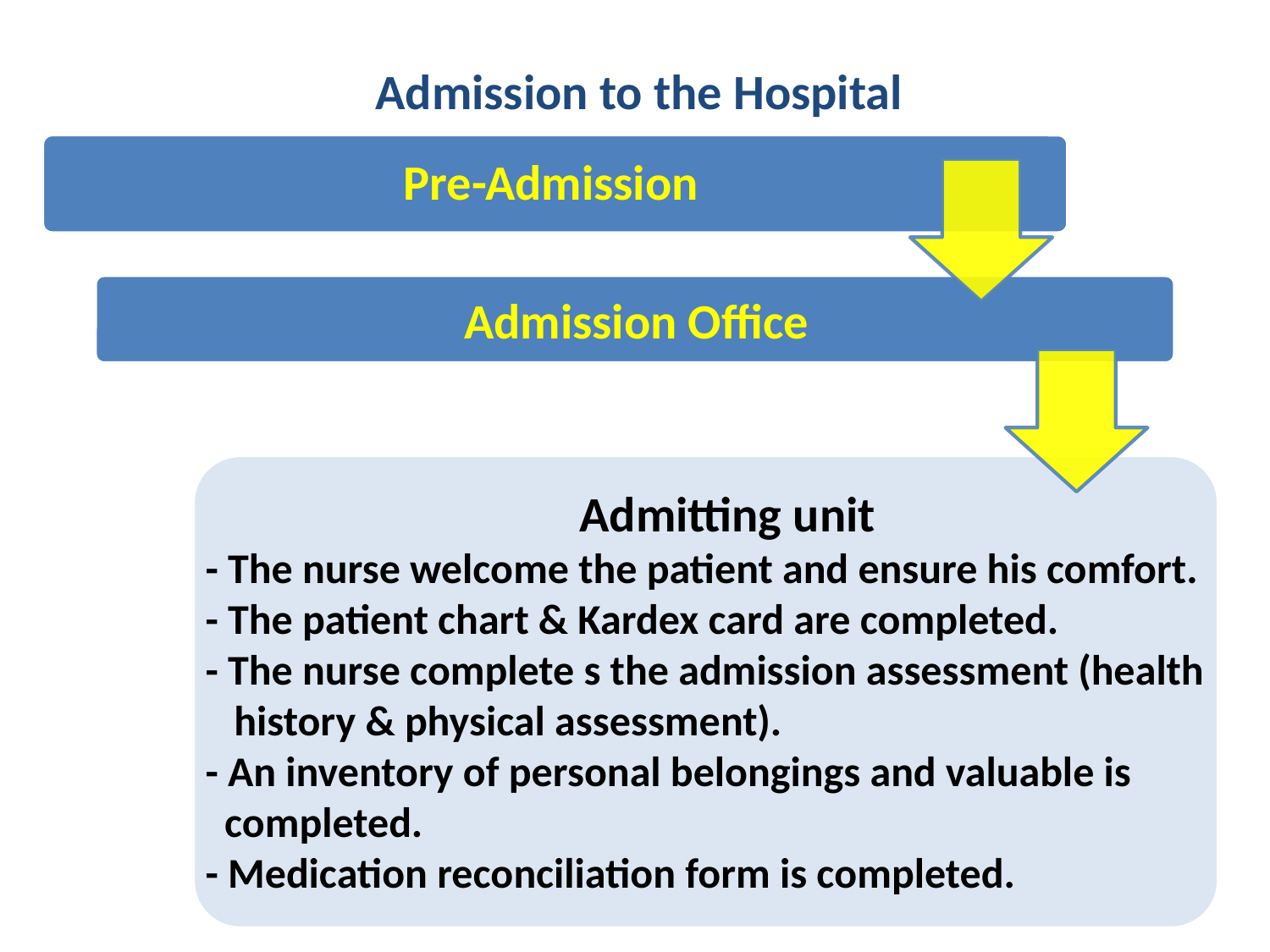

# Admission to the Hospital
Pre-Admission
Admission Office

Admitting unit
- The nurse welcome the patient and ensure his comfort.
- The patient chart & Kardex card are completed.
- The nurse complete s the admission assessment (health
   history & physical assessment).
- An inventory of personal belongings and valuable is
  completed.
- Medication reconciliation form is completed.